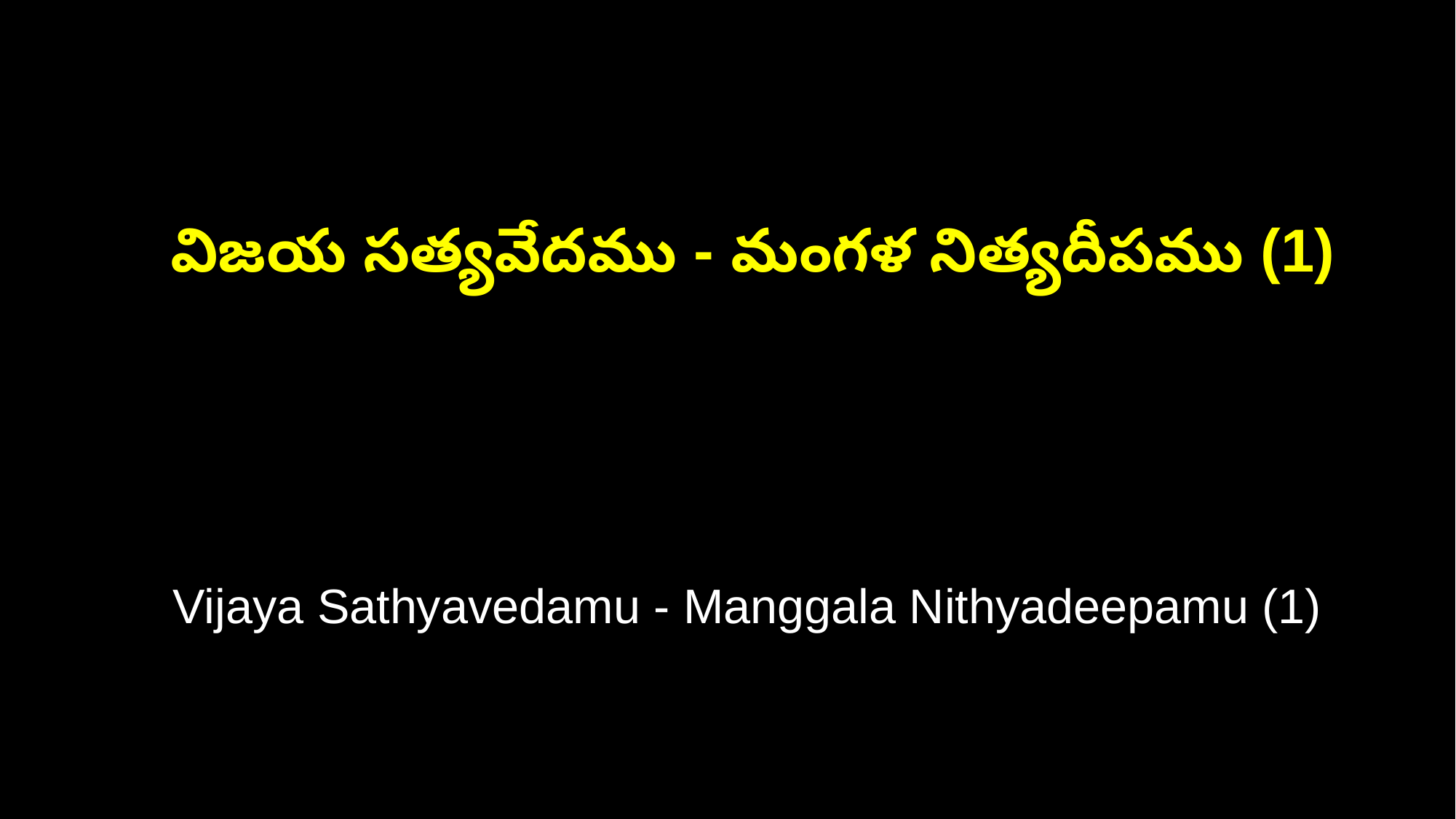

విజయ సత్యవేదము - మంగళ నిత్యదీపము (1)
   Vijaya Sathyavedamu - Manggala Nithyadeepamu (1)